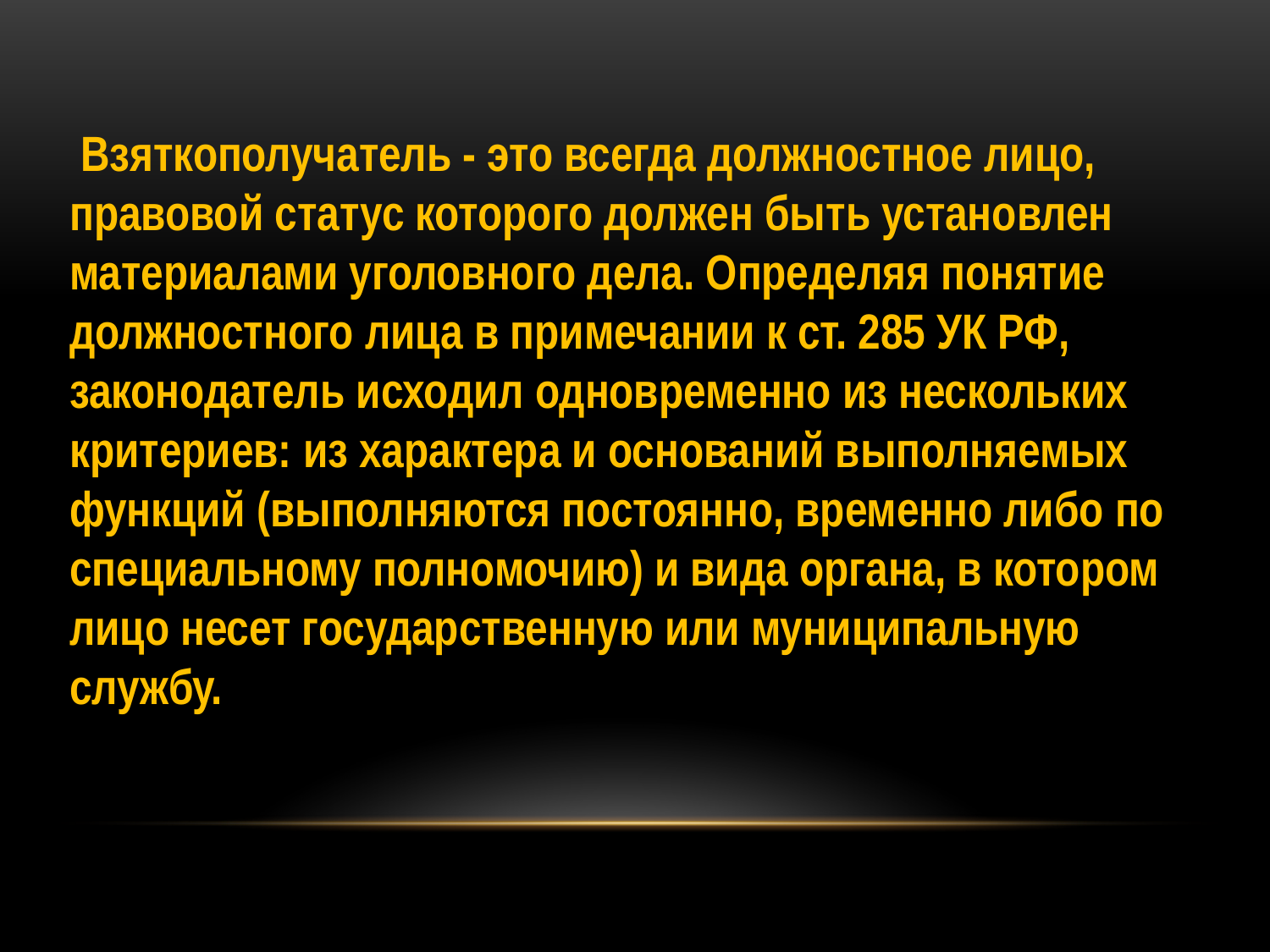

Взяткополучатель - это всегда должностное лицо, правовой статус которого должен быть установлен материалами уголовного дела. Определяя понятие должностного лица в примечании к ст. 285 УК РФ, законодатель исходил одновременно из нескольких критериев: из характера и оснований выполняемых функций (выполняются постоянно, временно либо по специальному полномочию) и вида органа, в котором лицо несет государственную или муниципальную службу.